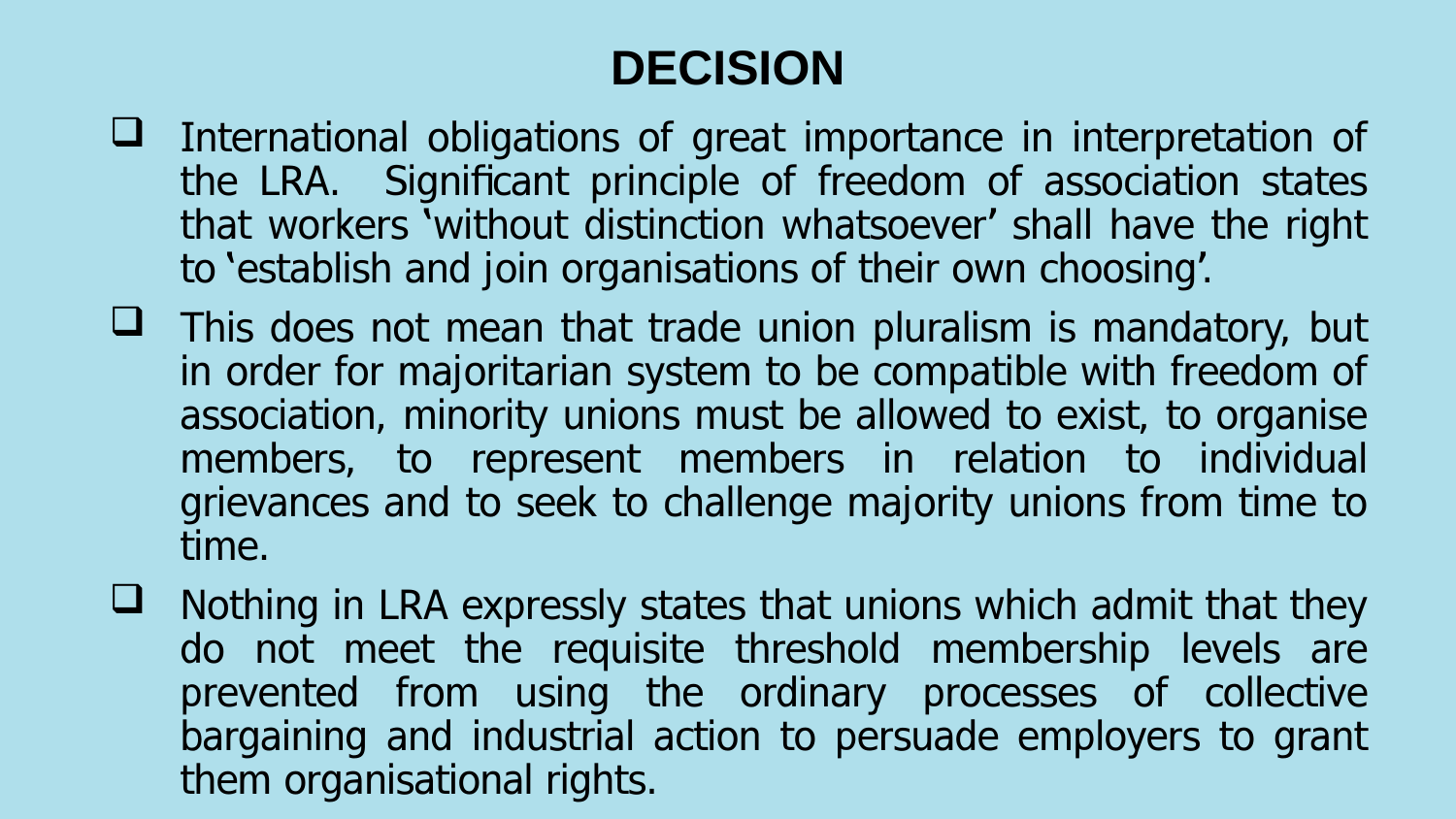

# DECISION
International obligations of great importance in interpretation of the LRA.  Significant principle of freedom of association states that workers ‘without distinction whatsoever’ shall have the right to ‘establish and join organisations of their own choosing’.
This does not mean that trade union pluralism is mandatory, but in order for majoritarian system to be compatible with freedom of association, minority unions must be allowed to exist, to organise members, to represent members in relation to individual grievances and to seek to challenge majority unions from time to time.
Nothing in LRA expressly states that unions which admit that they do not meet the requisite threshold membership levels are prevented from using the ordinary processes of collective bargaining and industrial action to persuade employers to grant them organisational rights.